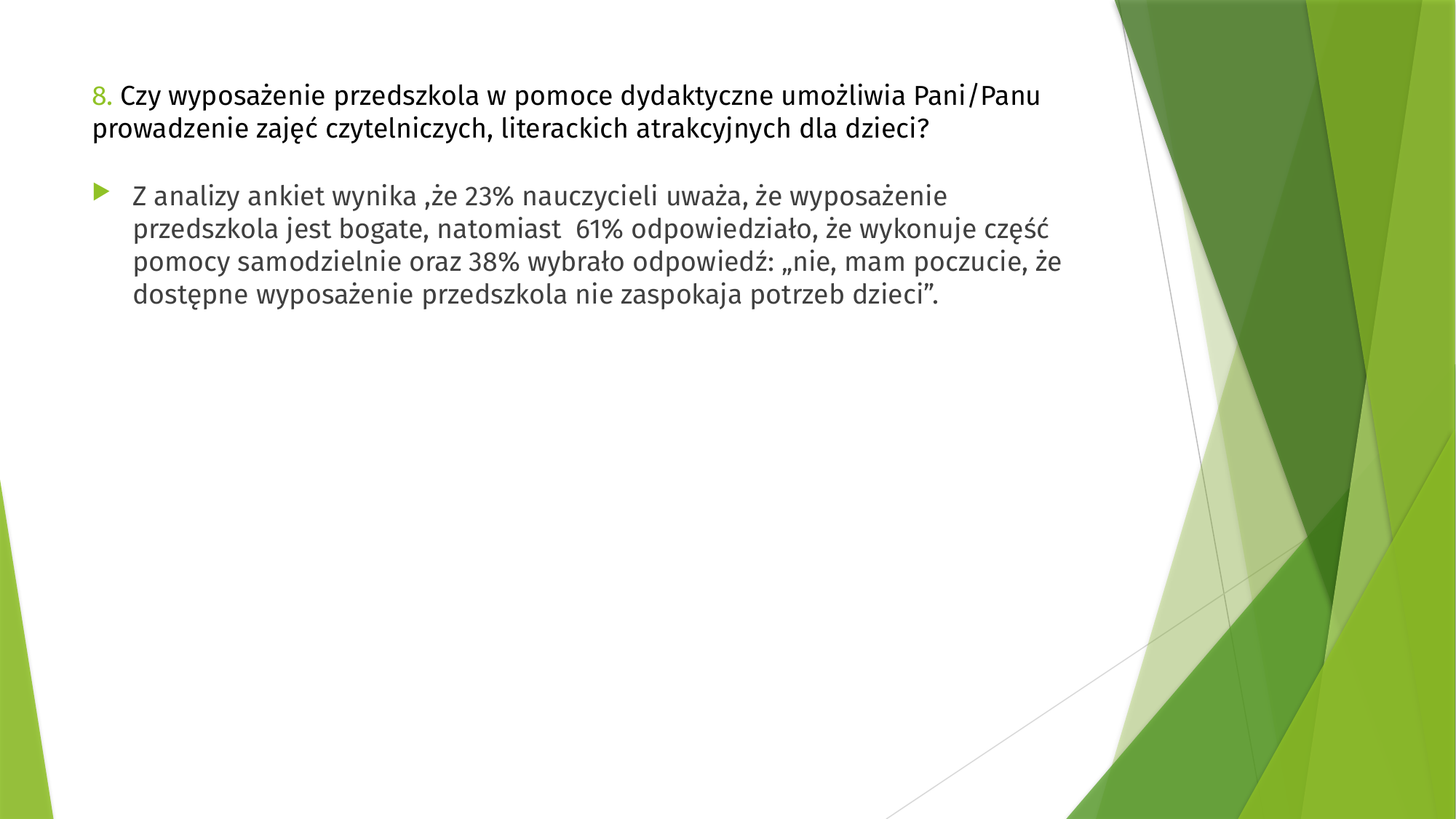

# 8. Czy wyposażenie przedszkola w pomoce dydaktyczne umożliwia Pani/Panu prowadzenie zajęć czytelniczych, literackich atrakcyjnych dla dzieci?
Z analizy ankiet wynika ,że 23% nauczycieli uważa, że wyposażenie przedszkola jest bogate, natomiast  61% odpowiedziało, że wykonuje część pomocy samodzielnie oraz 38% wybrało odpowiedź: „nie, mam poczucie, że dostępne wyposażenie przedszkola nie zaspokaja potrzeb dzieci”.